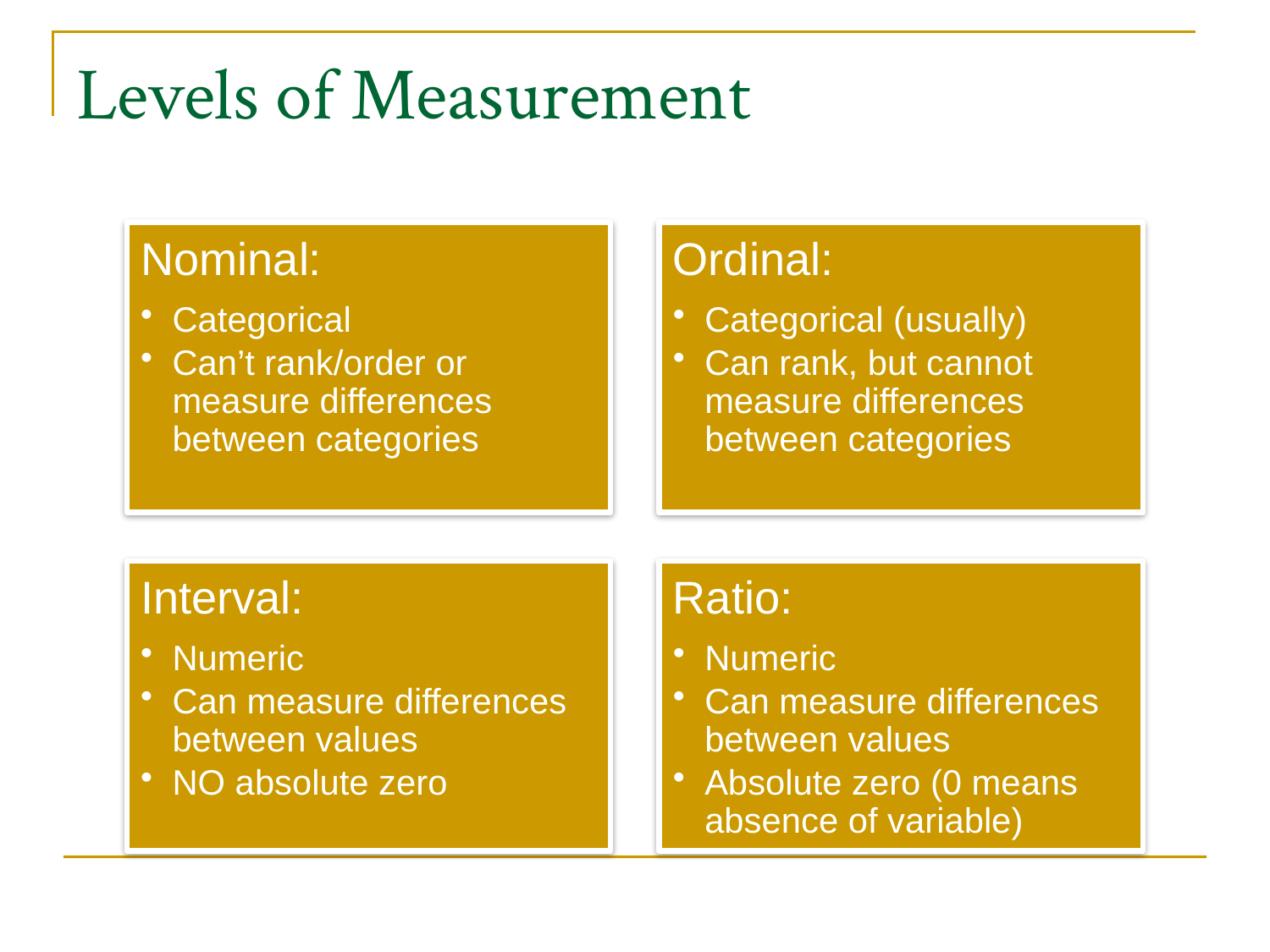

# Levels of Measurement
Nominal:
Categorical
Can’t rank/order or measure differences between categories
Ordinal:
Categorical (usually)
Can rank, but cannot measure differences between categories
Interval:
Numeric
Can measure differences between values
NO absolute zero
Ratio:
Numeric
Can measure differences between values
Absolute zero (0 means absence of variable)